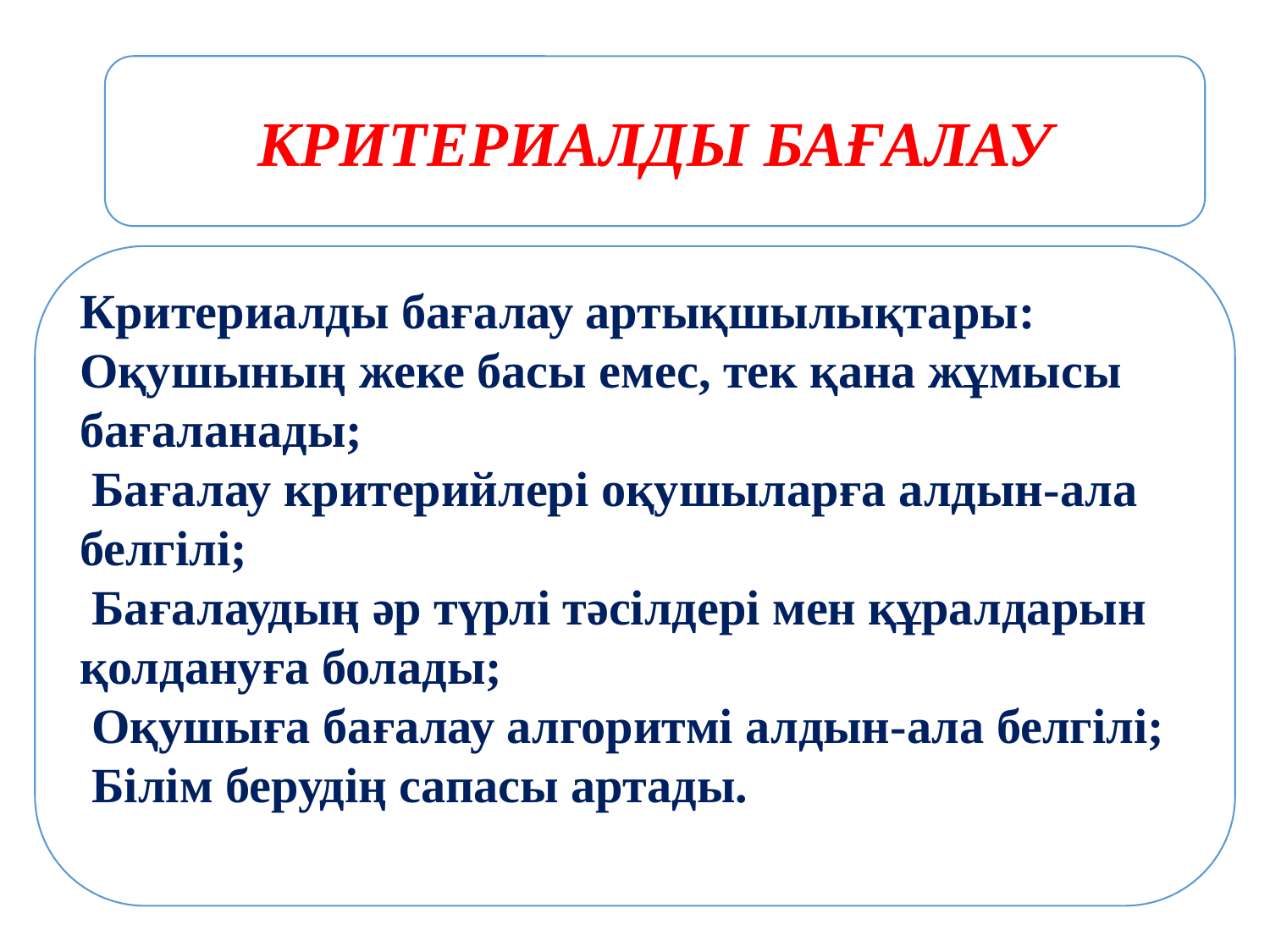

#
КРИТЕРИАЛДЫ БАҒАЛАУ
Критериалды бағалау артықшылықтары:
Оқушының жеке басы емес, тек қана жұмысы бағаланады;
 Бағалау критерийлері оқушыларға алдын-ала белгілі;
 Бағалаудың әр түрлі тәсілдері мен құралдарын қолдануға болады;
 Оқушыға бағалау алгоритмі алдын-ала белгілі;
 Білім берудің сапасы артады.